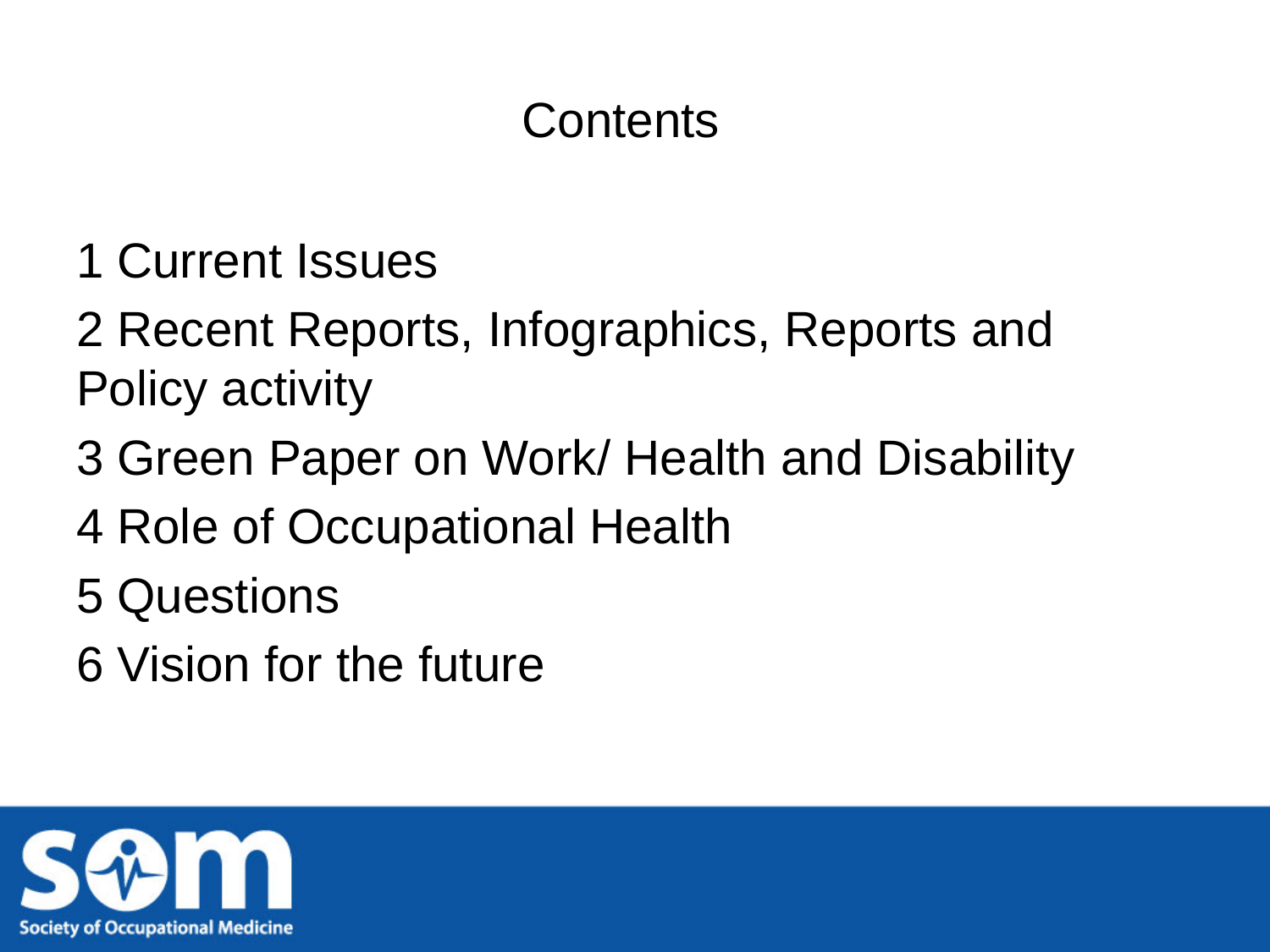

# Contents
1 Current Issues
2 Recent Reports, Infographics, Reports and Policy activity
3 Green Paper on Work/ Health and Disability
4 Role of Occupational Health
5 Questions
6 Vision for the future